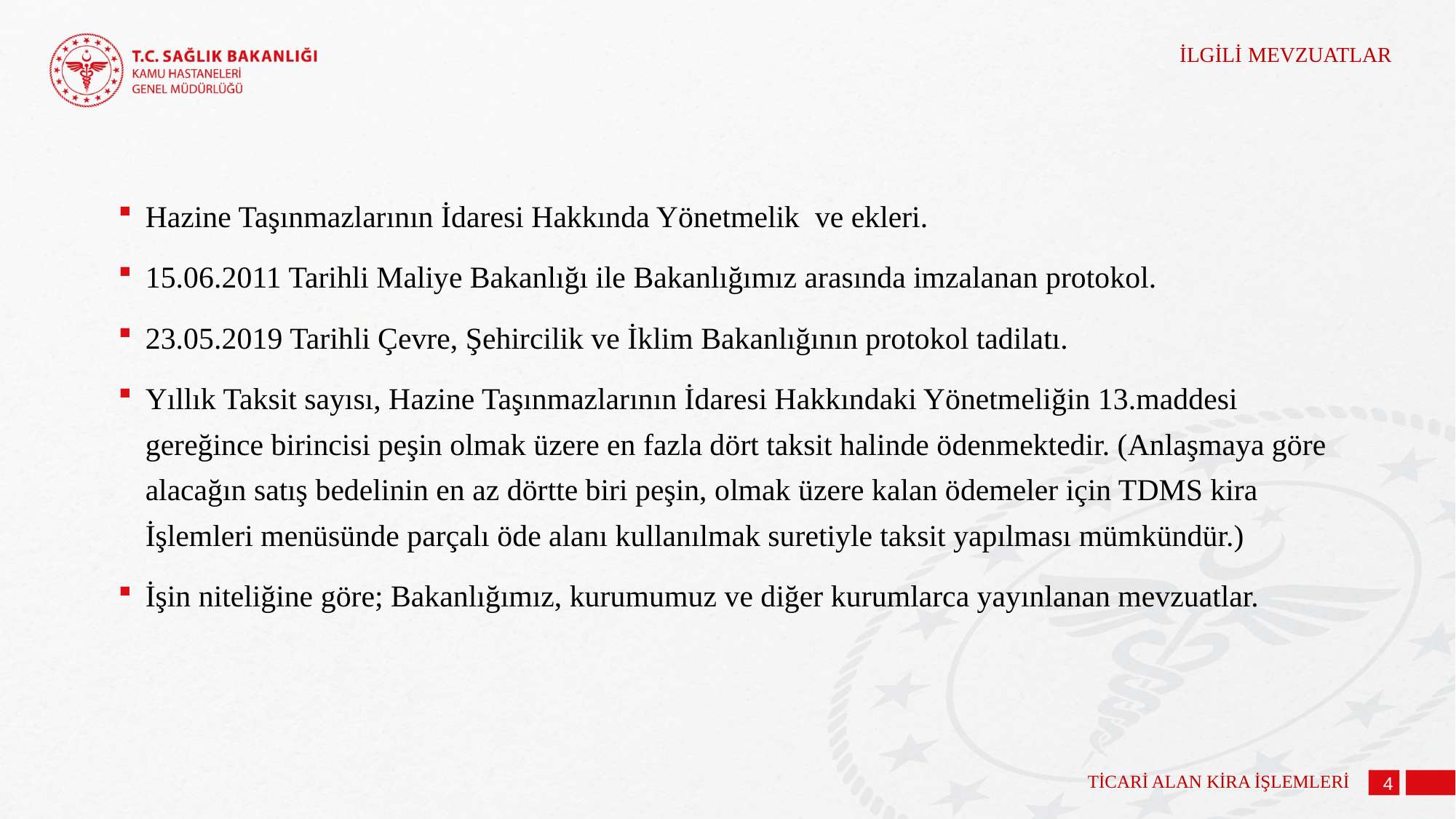

İLGİLİ MEVZUATLAR

Hazine Taşınmazlarının İdaresi Hakkında Yönetmelik  ve ekleri.
15.06.2011 Tarihli Maliye Bakanlığı ile Bakanlığımız arasında imzalanan protokol.
23.05.2019 Tarihli Çevre, Şehircilik ve İklim Bakanlığının protokol tadilatı.
Yıllık Taksit sayısı, Hazine Taşınmazlarının İdaresi Hakkındaki Yönetmeliğin 13.maddesi gereğince birincisi peşin olmak üzere en fazla dört taksit halinde ödenmektedir. (Anlaşmaya göre alacağın satış bedelinin en az dörtte biri peşin, olmak üzere kalan ödemeler için TDMS kira İşlemleri menüsünde parçalı öde alanı kullanılmak suretiyle taksit yapılması mümkündür.)
İşin niteliğine göre; Bakanlığımız, kurumumuz ve diğer kurumlarca yayınlanan mevzuatlar.

       TİCARİ ALAN KİRA İŞLEMLERİ

4